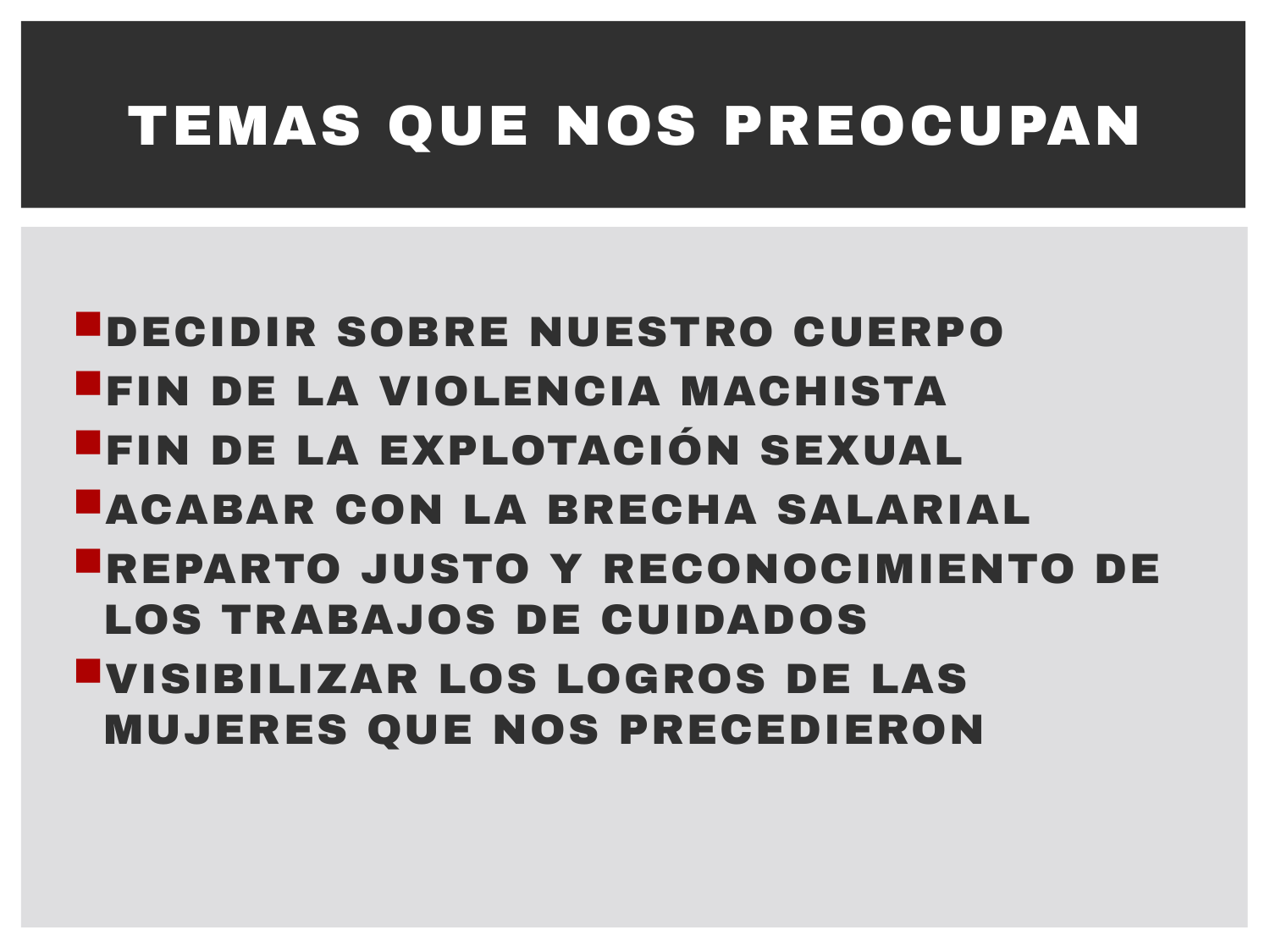

# TEMAS QUE NOS PREOCUPAN

DECIDIR SOBRE NUESTRO CUERPO
FIN DE LA VIOLENCIA MACHISTA
FIN DE LA EXPLOTACIÓN SEXUAL
ACABAR CON LA BRECHA SALARIAL
REPARTO JUSTO Y RECONOCIMIENTO DE LOS TRABAJOS DE CUIDADOS
VISIBILIZAR LOS LOGROS DE LAS MUJERES QUE NOS PRECEDIERON